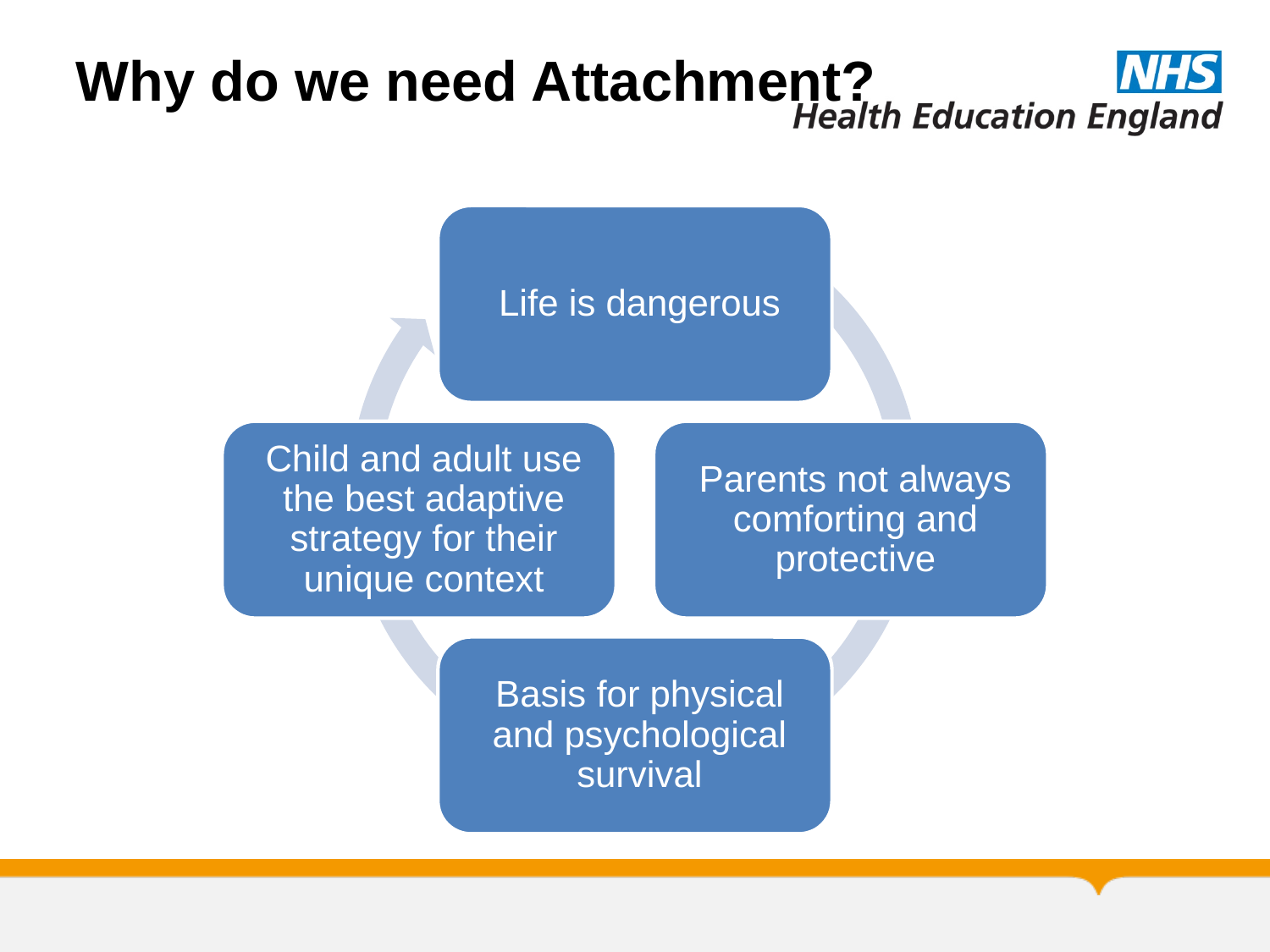

# Why do we need Attachment?
Life is dangerous
Parents not always comforting and protective
Basis for physical and psychological survival
Child and adult use the best adaptive strategy for their unique context